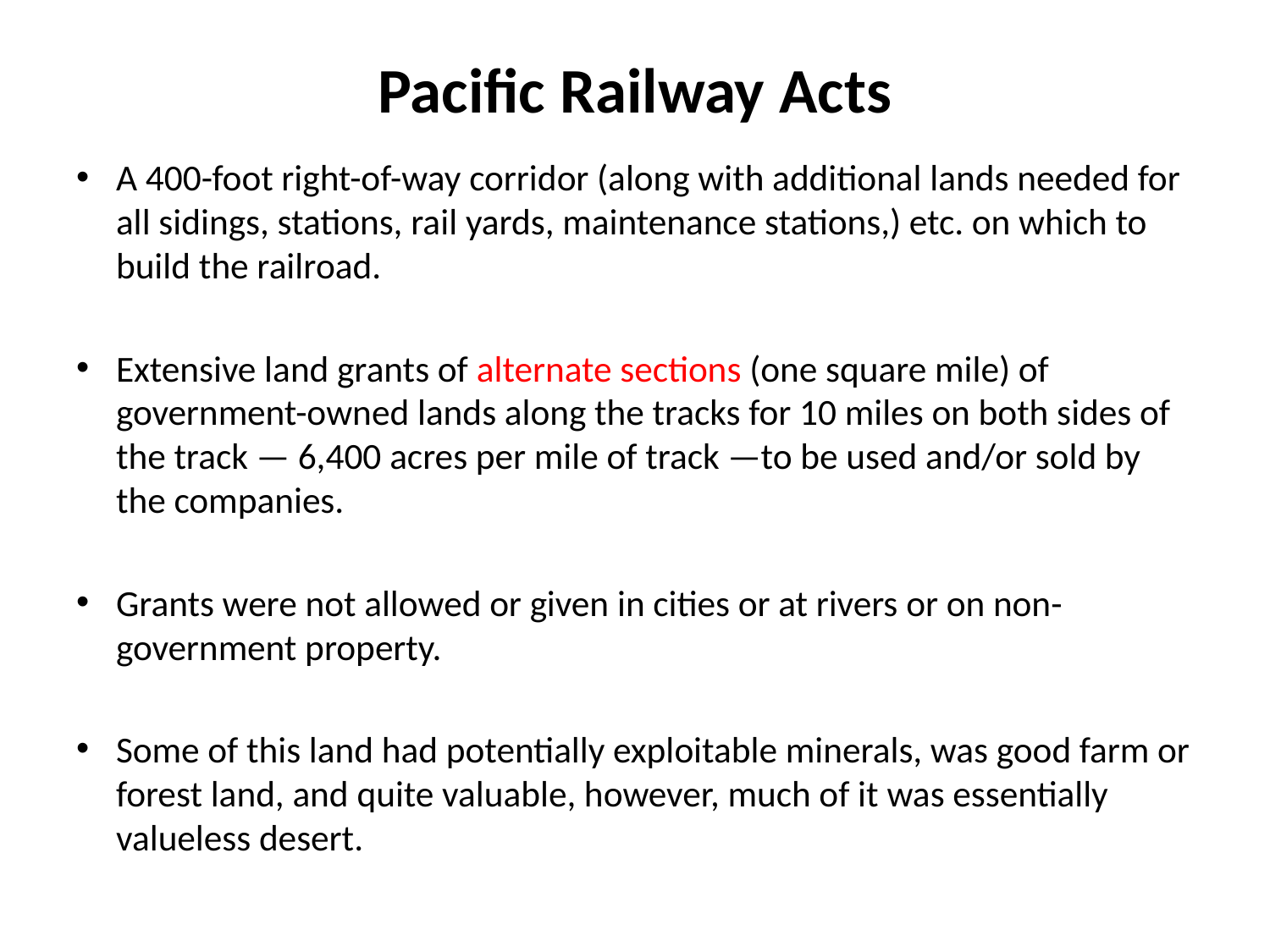

# Pacific Railway Acts
A 400-foot right-of-way corridor (along with additional lands needed for all sidings, stations, rail yards, maintenance stations,) etc. on which to build the railroad.

Extensive land grants of alternate sections (one square mile) of government-owned lands along the tracks for 10 miles on both sides of the track — 6,400 acres per mile of track —to be used and/or sold by the companies.

Grants were not allowed or given in cities or at rivers or on non-government property.

Some of this land had potentially exploitable minerals, was good farm or forest land, and quite valuable, however, much of it was essentially valueless desert.